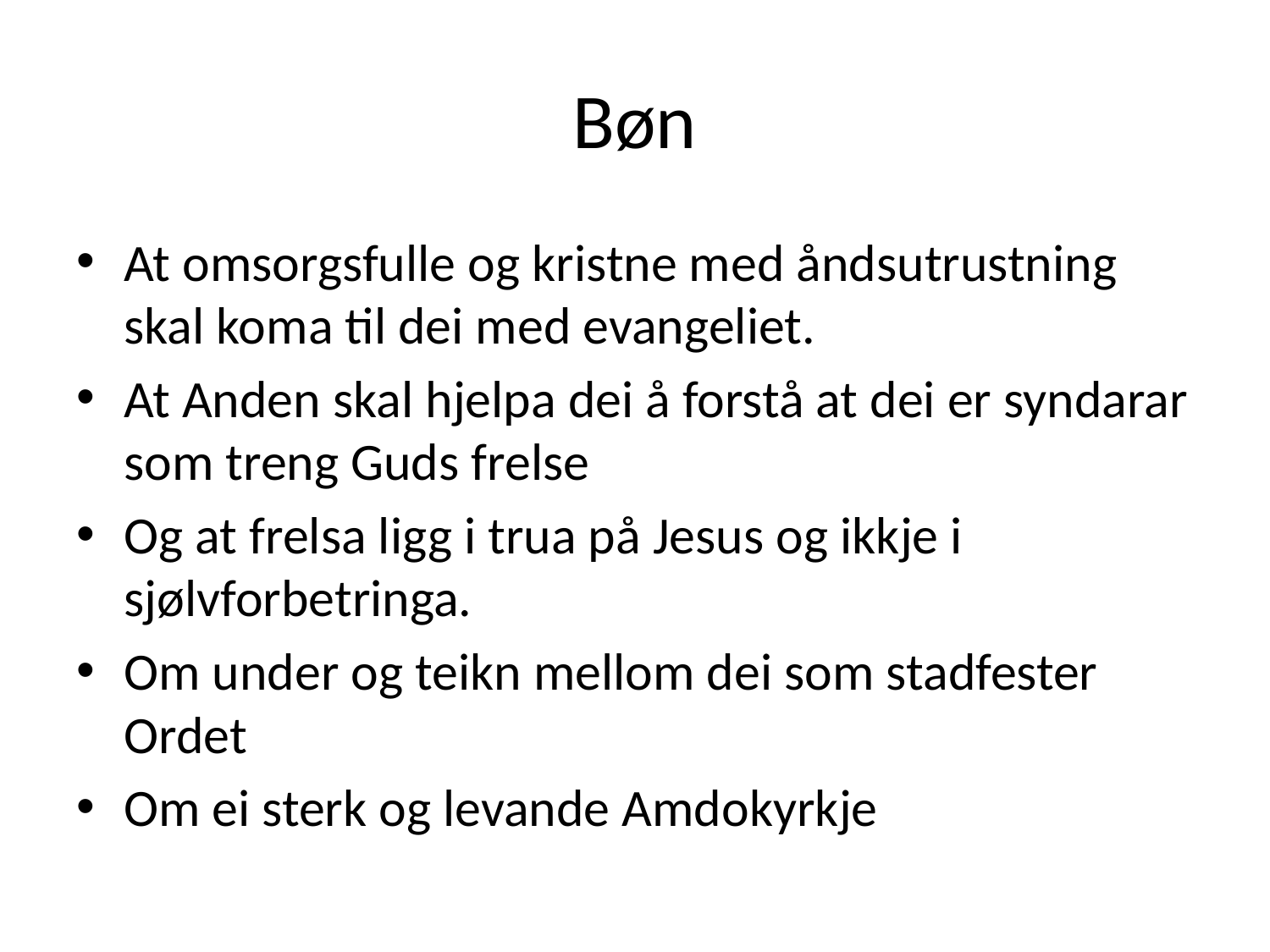

# Bøn
At omsorgsfulle og kristne med åndsutrustning skal koma til dei med evangeliet.
At Anden skal hjelpa dei å forstå at dei er syndarar som treng Guds frelse
Og at frelsa ligg i trua på Jesus og ikkje i sjølvforbetringa.
Om under og teikn mellom dei som stadfester Ordet
Om ei sterk og levande Amdokyrkje